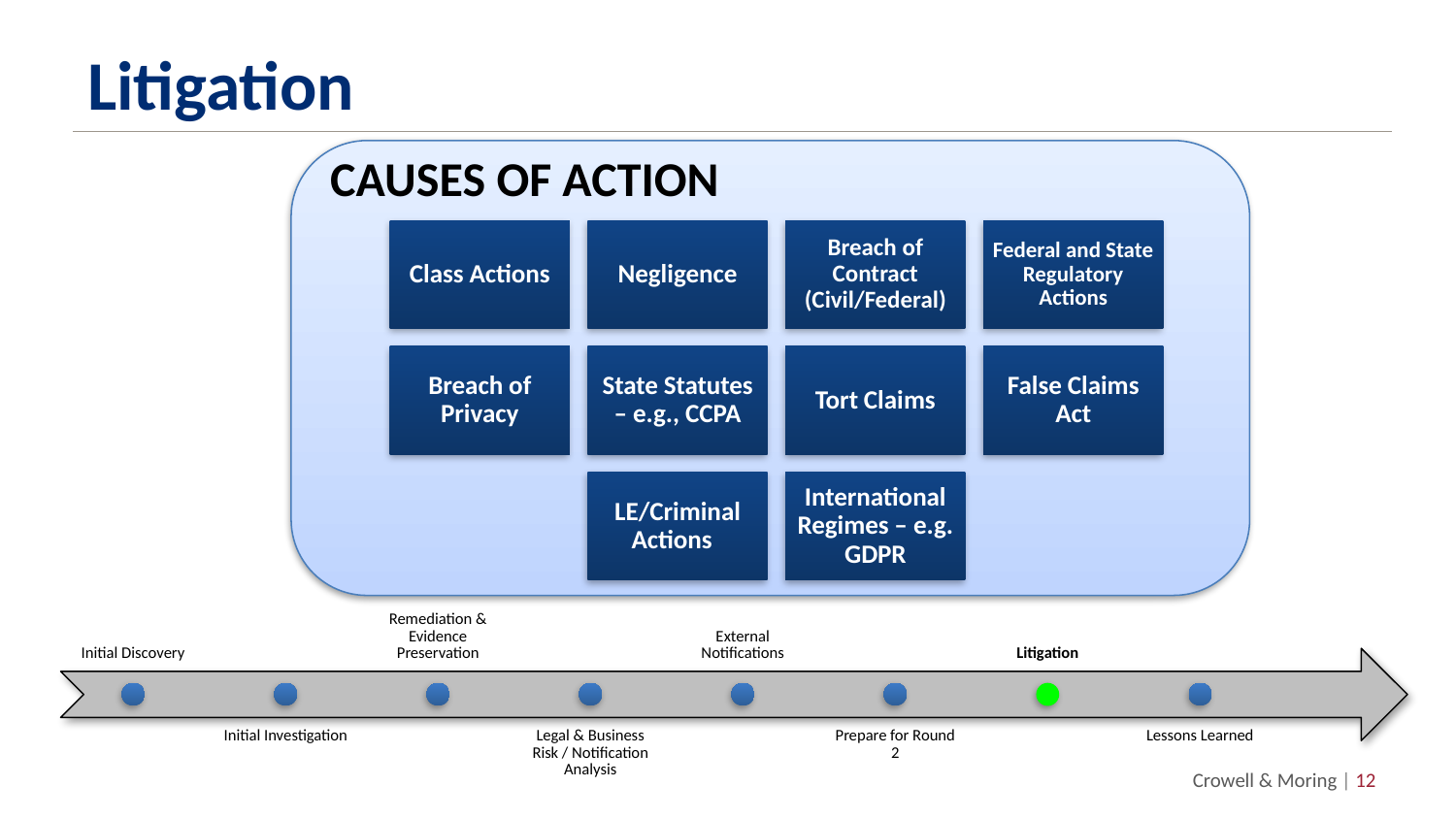

# Litigation
Causes of Action

Class Actions
Negligence
Breach of Contract (Civil/Federal)
Federal and State Regulatory Actions
Breach of Privacy
State Statutes – e.g., CCPA
Tort Claims
False Claims Act
LE/Criminal Actions
International Regimes – e.g. GDPR
Initial Discovery
Initial Investigation
Remediation & Evidence Preservation
Legal & Business Risk / Notification Analysis
External Notifications
Prepare for Round 2
Litigation
Lessons Learned
Crowell & Moring | 12